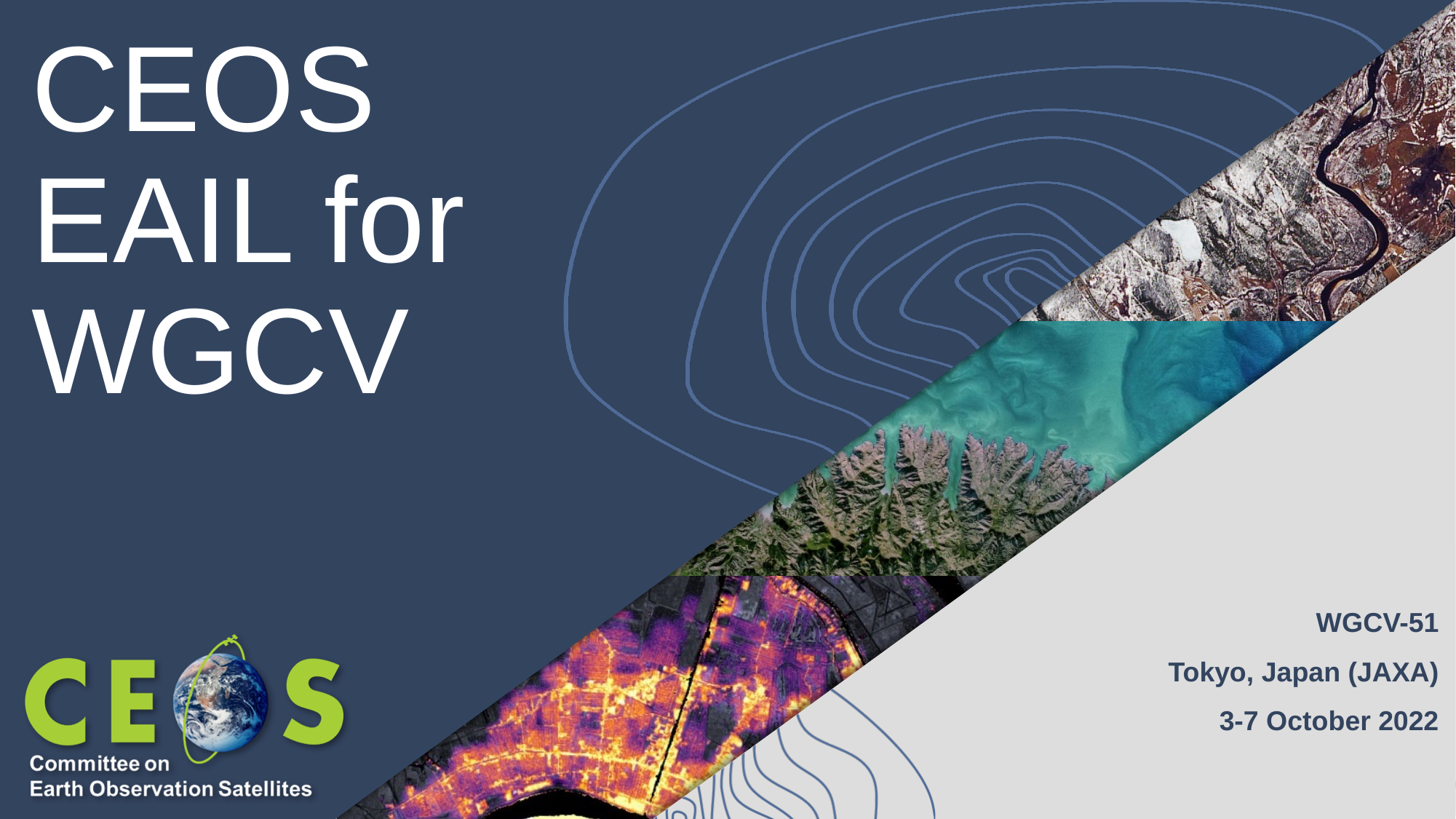

# CEOS
EAIL for WGCV

WGCV-51
Tokyo, Japan (JAXA)
3-7 October 2022